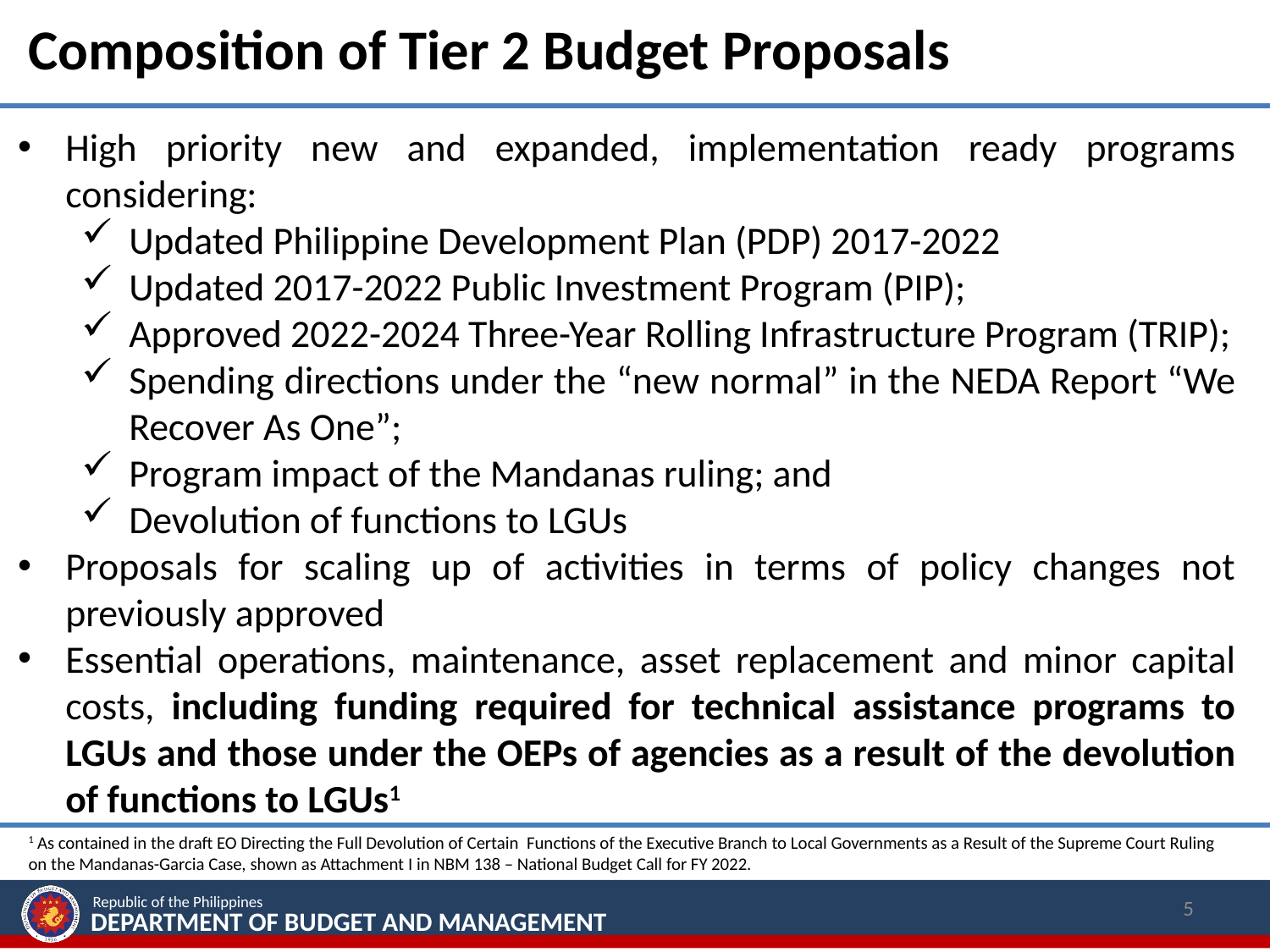

Composition of Tier 2 Budget Proposals

High priority new and expanded, implementation ready programs considering:
Updated Philippine Development Plan (PDP) 2017-2022
Updated 2017-2022 Public Investment Program (PIP);
Approved 2022-2024 Three-Year Rolling Infrastructure Program (TRIP);
Spending directions under the “new normal” in the NEDA Report “We Recover As One”;
Program impact of the Mandanas ruling; and
Devolution of functions to LGUs
Proposals for scaling up of activities in terms of policy changes not previously approved
Essential operations, maintenance, asset replacement and minor capital costs, including funding required for technical assistance programs to LGUs and those under the OEPs of agencies as a result of the devolution of functions to LGUs1
1 As contained in the draft EO Directing the Full Devolution of Certain  Functions of the Executive Branch to Local Governments as a Result of the Supreme Court Ruling on the Mandanas-Garcia Case, shown as Attachment I in NBM 138 – National Budget Call for FY 2022.
5